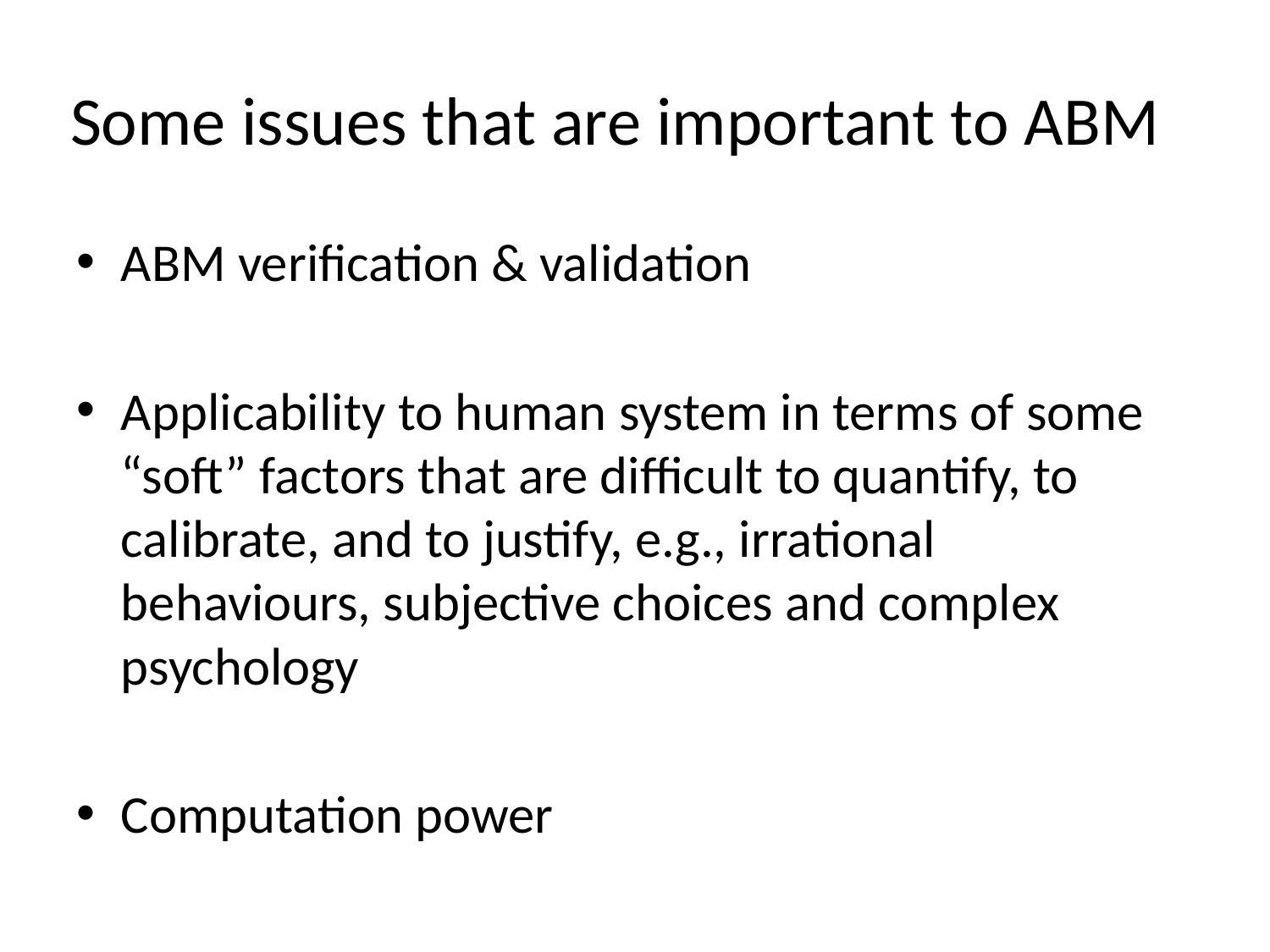

# Some issues that are important to ABM
ABM verification & validation

Applicability to human system in terms of some “soft” factors that are difficult to quantify, to calibrate, and to justify, e.g., irrational behaviours, subjective choices and complex psychology

Computation power